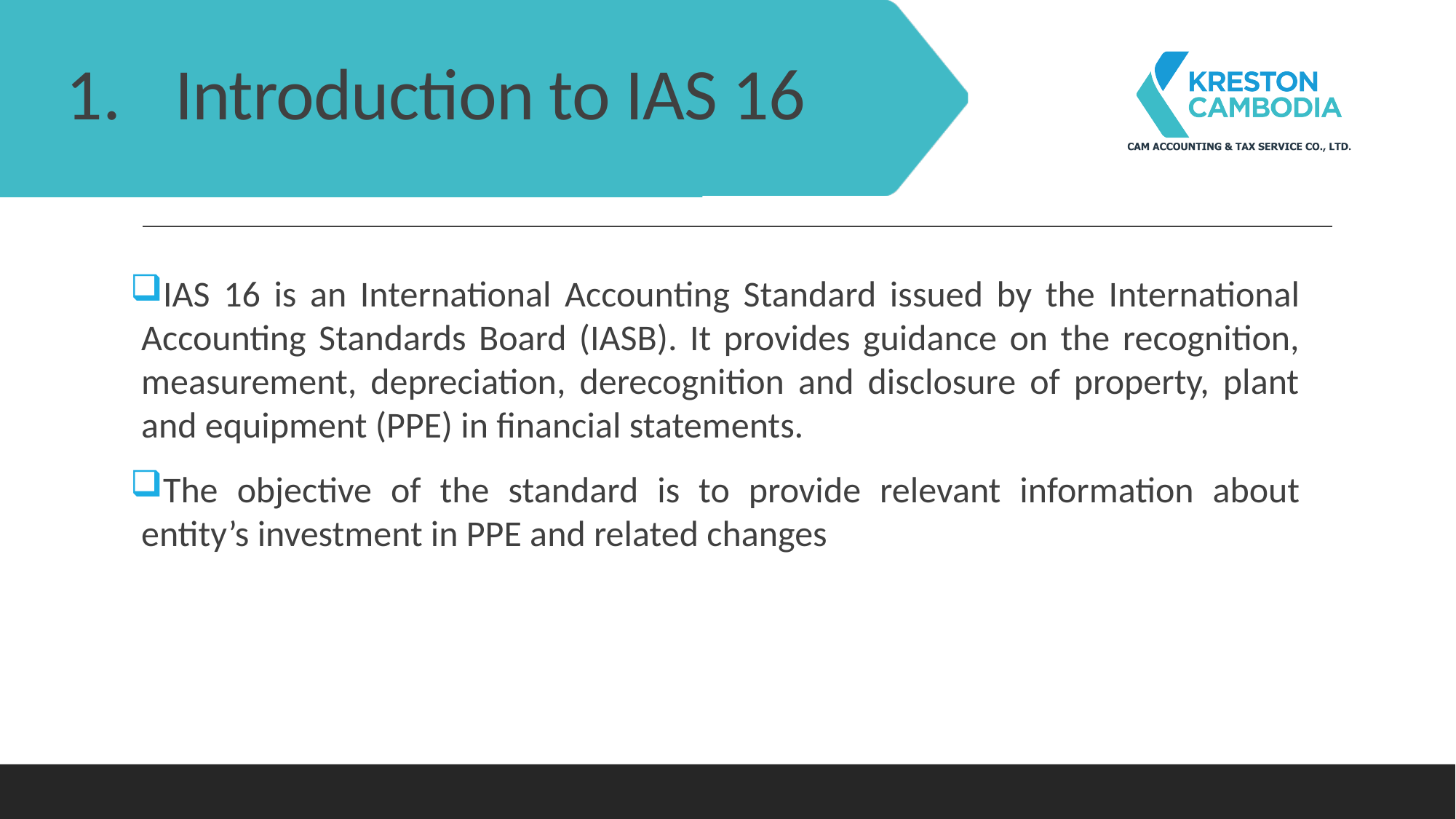

# Introduction to IAS 16
IAS 16 is an International Accounting Standard issued by the International Accounting Standards Board (IASB). It provides guidance on the recognition, measurement, depreciation, derecognition and disclosure of property, plant and equipment (PPE) in financial statements.
The objective of the standard is to provide relevant information about entity’s investment in PPE and related changes